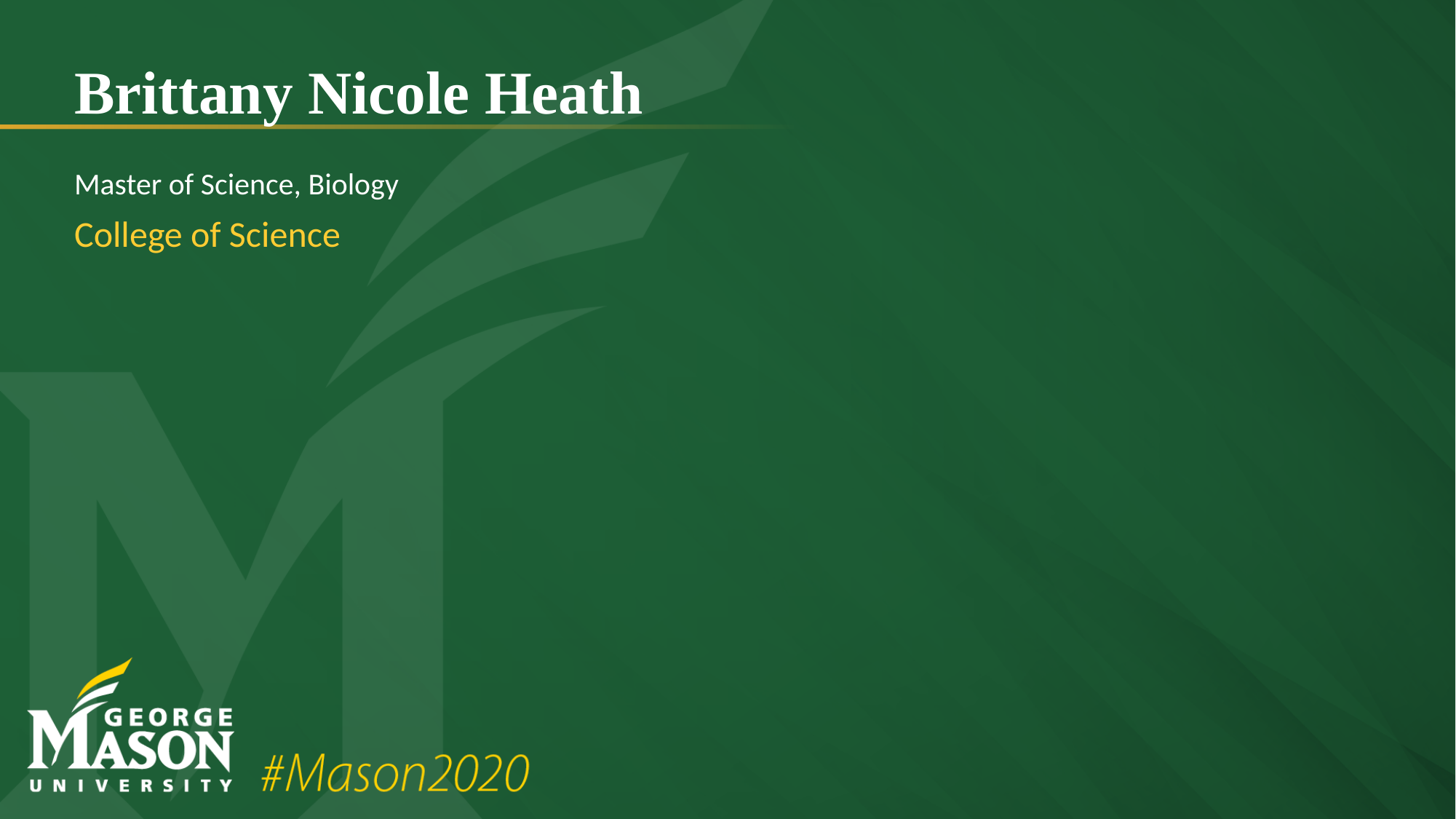

# Brittany Nicole Heath
Master of Science, Biology
College of Science